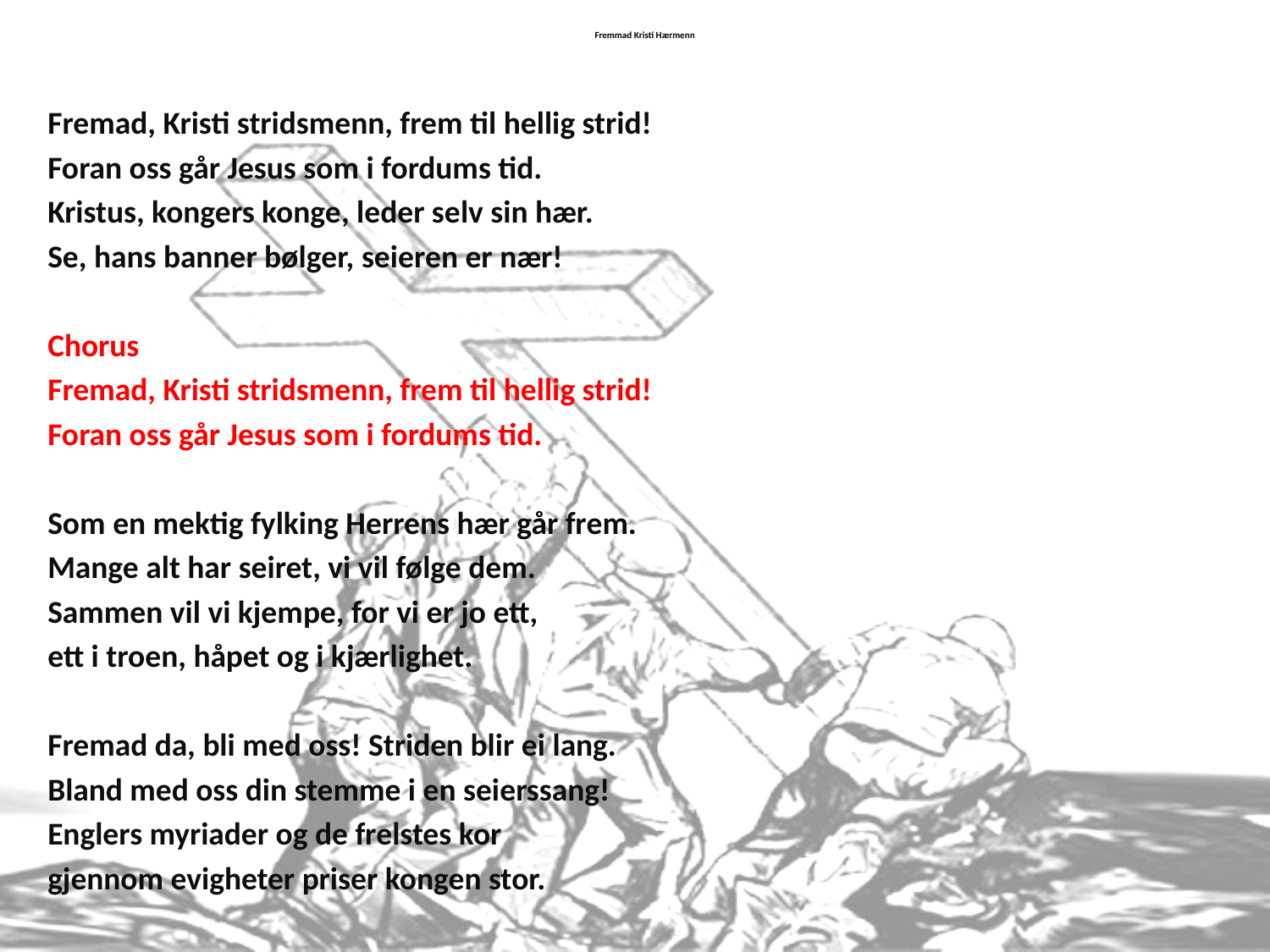

# Fremmad Kristi Hærmenn
Fremad, Kristi stridsmenn, frem til hellig strid!
Foran oss går Jesus som i fordums tid.
Kristus, kongers konge, leder selv sin hær.
Se, hans banner bølger, seieren er nær!

Chorus
Fremad, Kristi stridsmenn, frem til hellig strid!
Foran oss går Jesus som i fordums tid.

Som en mektig fylking Herrens hær går frem.
Mange alt har seiret, vi vil følge dem.
Sammen vil vi kjempe, for vi er jo ett,
ett i troen, håpet og i kjærlighet.

Fremad da, bli med oss! Striden blir ei lang.
Bland med oss din stemme i en seierssang!
Englers myriader og de frelstes kor
gjennom evigheter priser kongen stor.